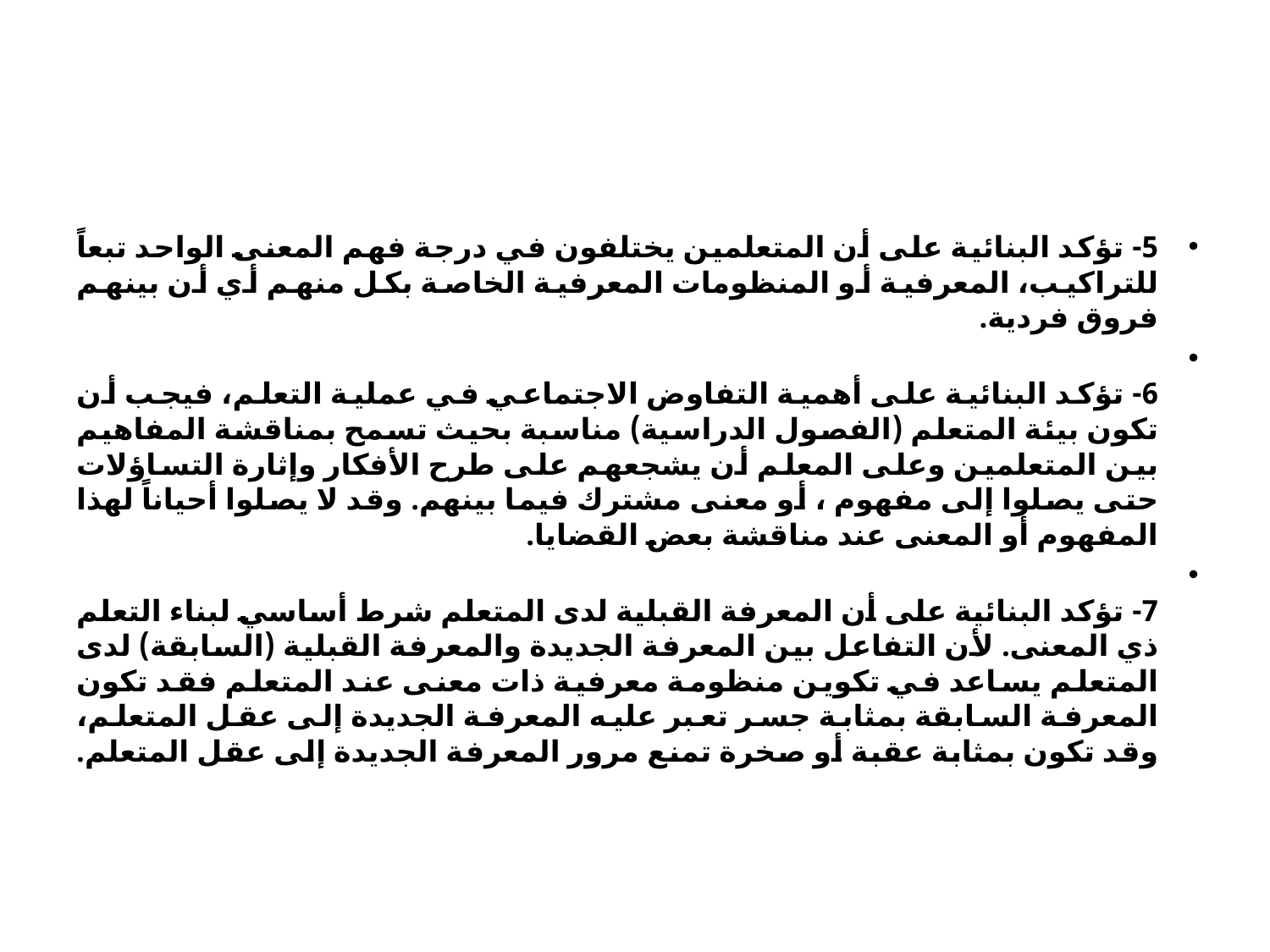

#
5- تؤكد البنائية على أن المتعلمين يختلفون في درجة فهم المعنى الواحد تبعاً للتراكيب، المعرفية أو المنظومات المعرفية الخاصة بكل منهم أي أن بينهم فروق فردية.
6- تؤكد البنائية على أهمية التفاوض الاجتماعي في عملية التعلم، فيجب أن تكون بيئة المتعلم (الفصول الدراسية) مناسبة بحيث تسمح بمناقشة المفاهيم بين المتعلمين وعلى المعلم أن يشجعهم على طرح الأفكار وإثارة التساؤلات حتى يصلوا إلى مفهوم ، أو معنى مشترك فيما بينهم. وقد لا يصلوا أحياناً لهذا المفهوم أو المعنى عند مناقشة بعض القضايا.
7- تؤكد البنائية على أن المعرفة القبلية لدى المتعلم شرط أساسي لبناء التعلم ذي المعنى. لأن التفاعل بين المعرفة الجديدة والمعرفة القبلية (السابقة) لدى المتعلم يساعد في تكوين منظومة معرفية ذات معنى عند المتعلم فقد تكون المعرفة السابقة بمثابة جسر تعبر عليه المعرفة الجديدة إلى عقل المتعلم، وقد تكون بمثابة عقبة أو صخرة تمنع مرور المعرفة الجديدة إلى عقل المتعلم.